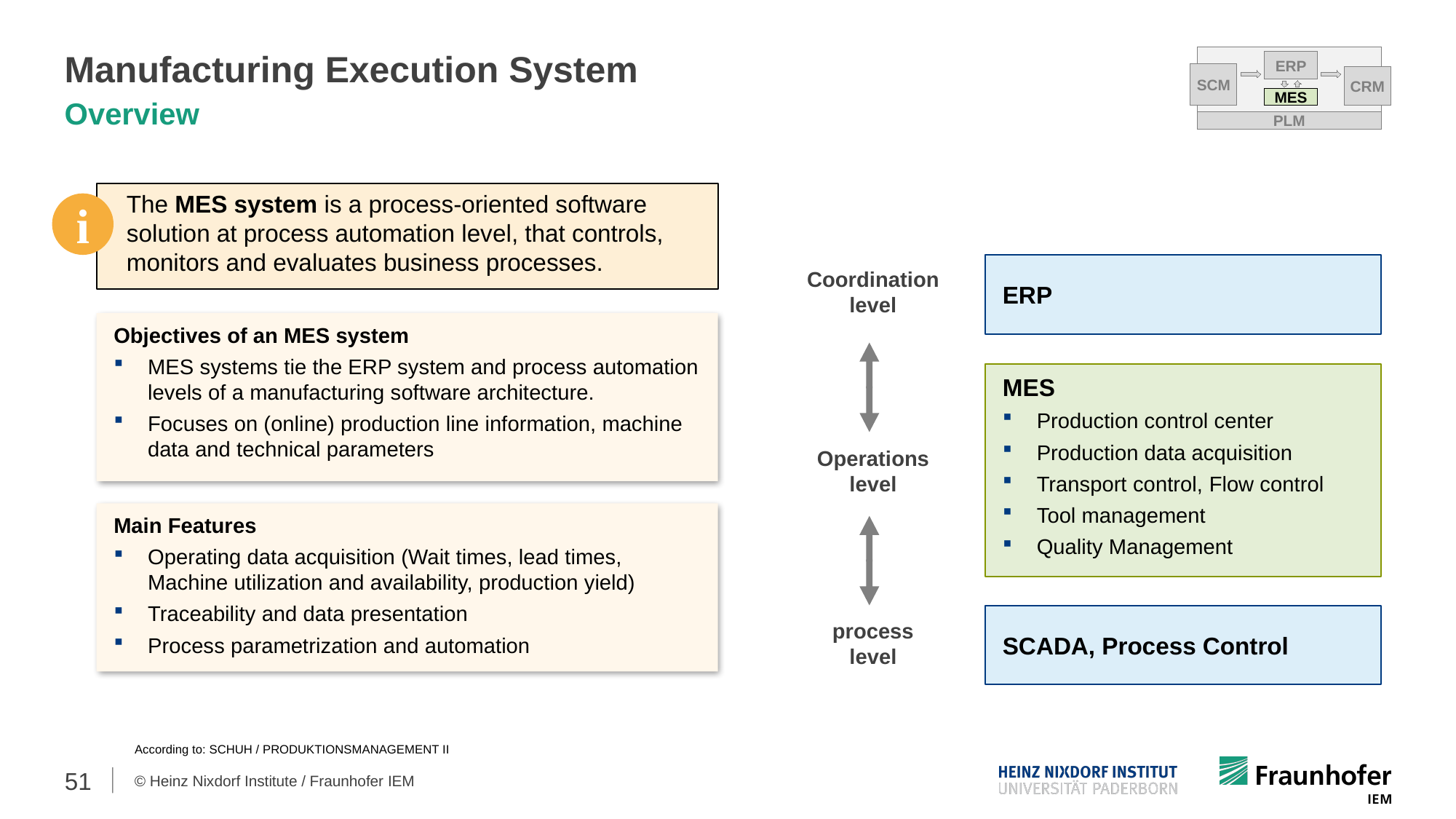

PLM
ERP
SCM

CRM

MES
# Manufacturing Execution System
Overview
The MES system is a process-oriented software solution at process automation level, that controls, monitors and evaluates business processes.
i
ERP
Coordination
level

MES
Production control center
Production data acquisition
Transport control, Flow control
Tool management
Quality Management

Operations
level

SCADA, Process Control
process
level
Objectives of an MES system
MES systems tie the ERP system and process automation levels of a manufacturing software architecture.
Focuses on (online) production line information, machine data and technical parameters
Main Features
Operating data acquisition (Wait times, lead times, Machine utilization and availability, production yield)
Traceability and data presentation
Process parametrization and automation
According to: Schuh / Produktionsmanagement II
51
© Heinz Nixdorf Institute / Fraunhofer IEM